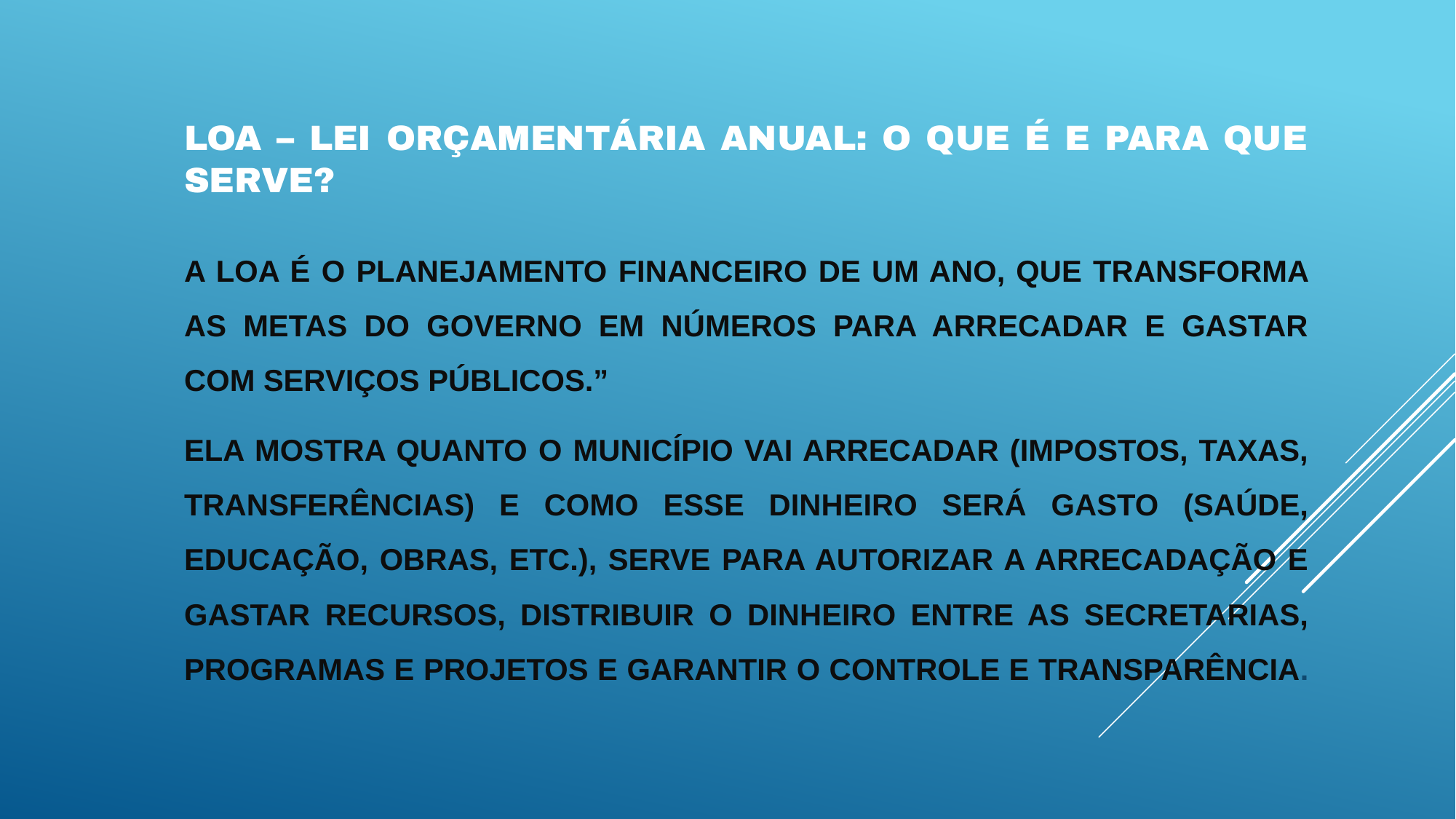

# LOA – LEI ORÇAMENTÁRIA ANUAL: O que é e para que serve?
A LOA é o planejamento financeiro de um ano, que transforma as metas do governo em números para arrecadar e gastar com serviços públicos.”
Ela mostra quanto o município vai arrecadar (impostos, taxas, transferências) e como esse dinheiro será gasto (saúde, educação, obras, etc.), serve para autorizar A ARRECADAÇÃO E GASTAR RECURSOS, distribuir O DINHEIRO ENTRE AS SECRETARIAS, PROGRAMAS E PROJETOS e garantir o controle e transparência.